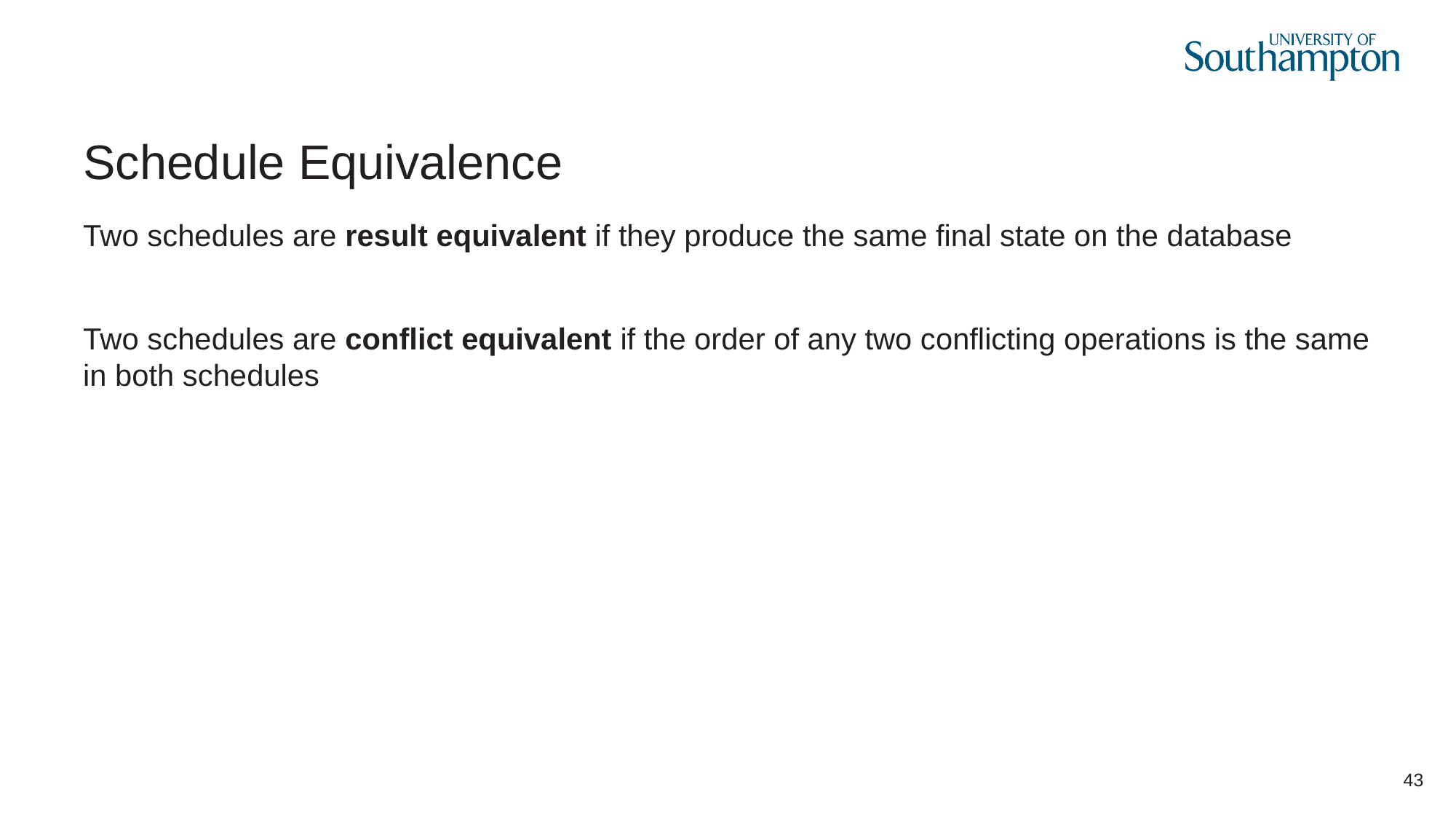

# Schedule Equivalence
Two schedules are result equivalent if they produce the same final state on the database

Two schedules are conflict equivalent if the order of any two conflicting operations is the same in both schedules